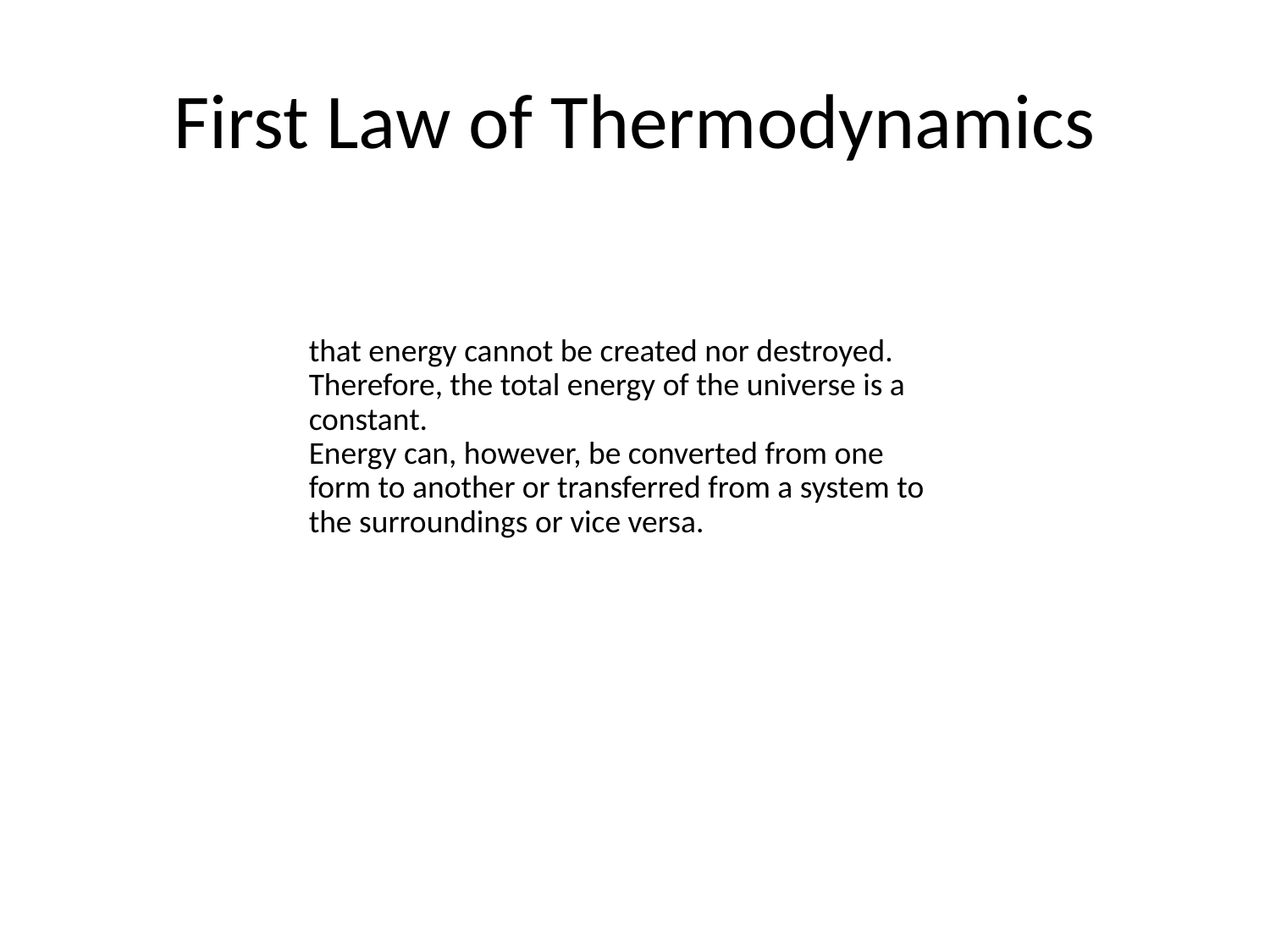

# First Law of Thermodynamics

that energy cannot be created nor destroyed.
Therefore, the total energy of the universe is a constant.
Energy can, however, be converted from one form to another or transferred from a system to the surroundings or vice versa.